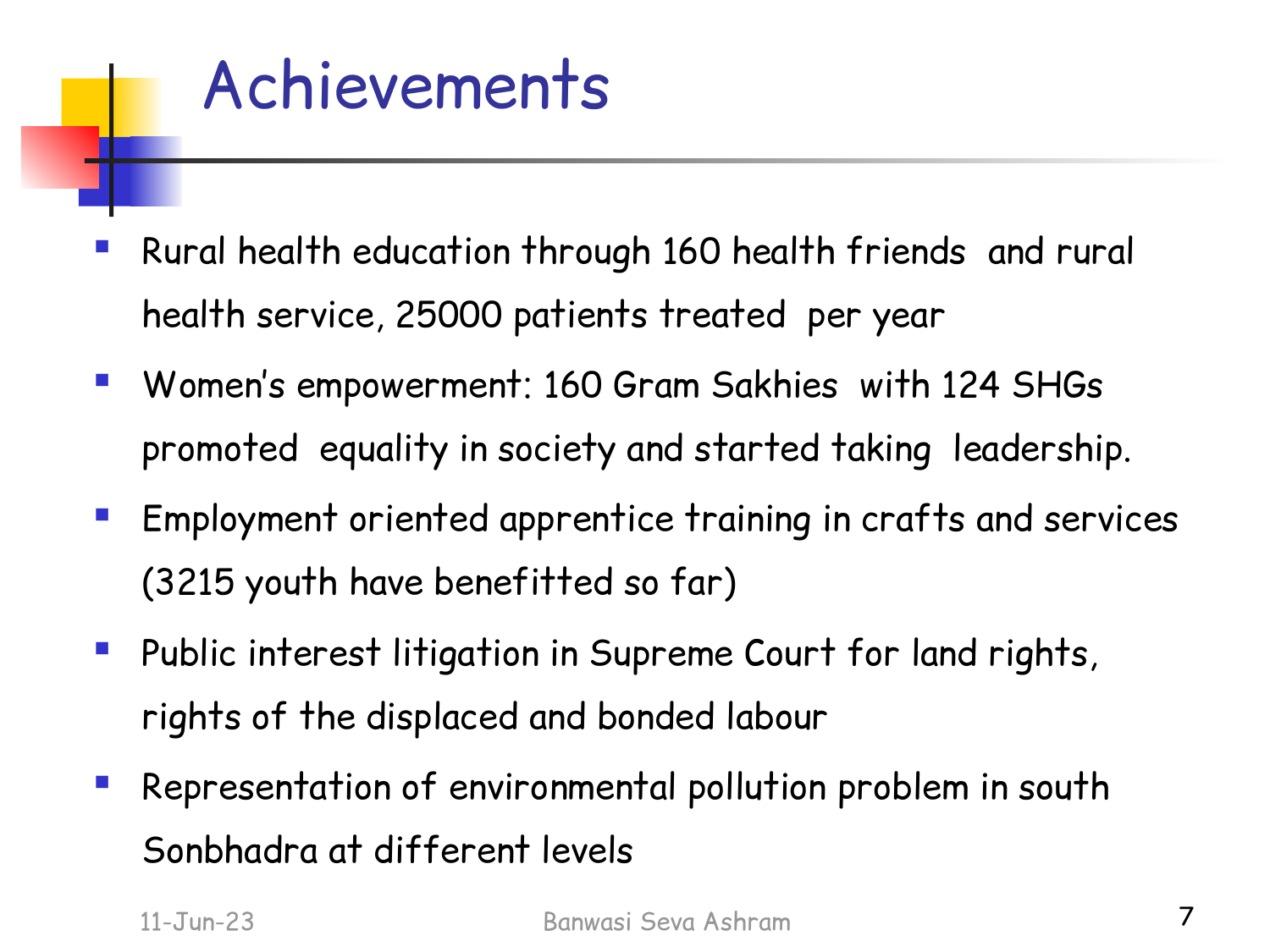

# Achievements
Rural health education through 160 health friends  and rural health service, 25000 patients treated  per year
Women’s empowerment: 160 Gram Sakhies  with 124 SHGs promoted  equality in society and started taking  leadership.
Employment oriented apprentice training in crafts and services (3215 youth have benefitted so far)
Public interest litigation in Supreme Court for land rights, rights of the displaced and bonded labour
Representation of environmental pollution problem in south Sonbhadra at different levels

11-Jun-23
Banwasi Seva Ashram
7